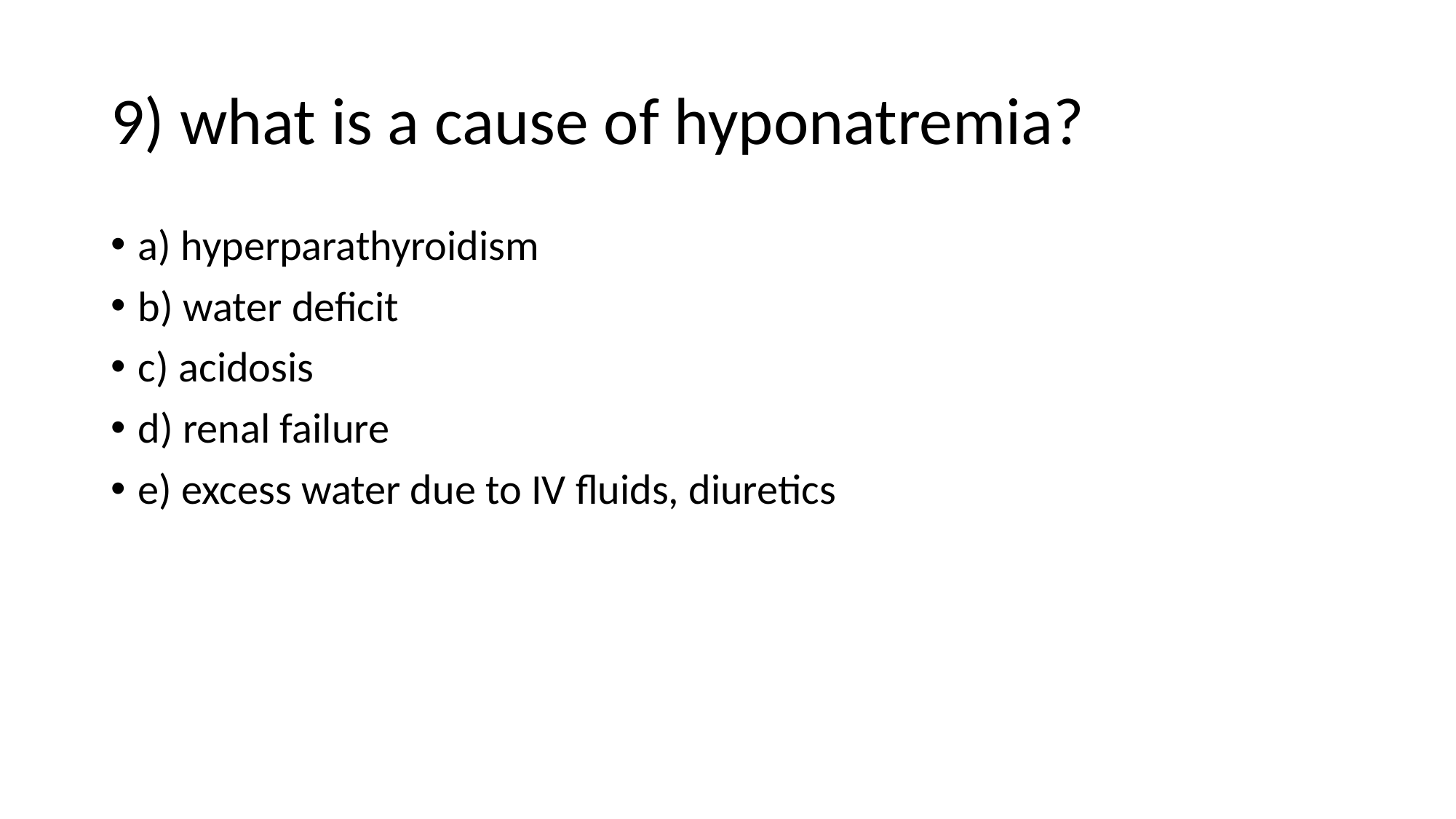

# 9) what is a cause of hyponatremia?
a) hyperparathyroidism
b) water deficit
c) acidosis
d) renal failure
e) excess water due to IV fluids, diuretics